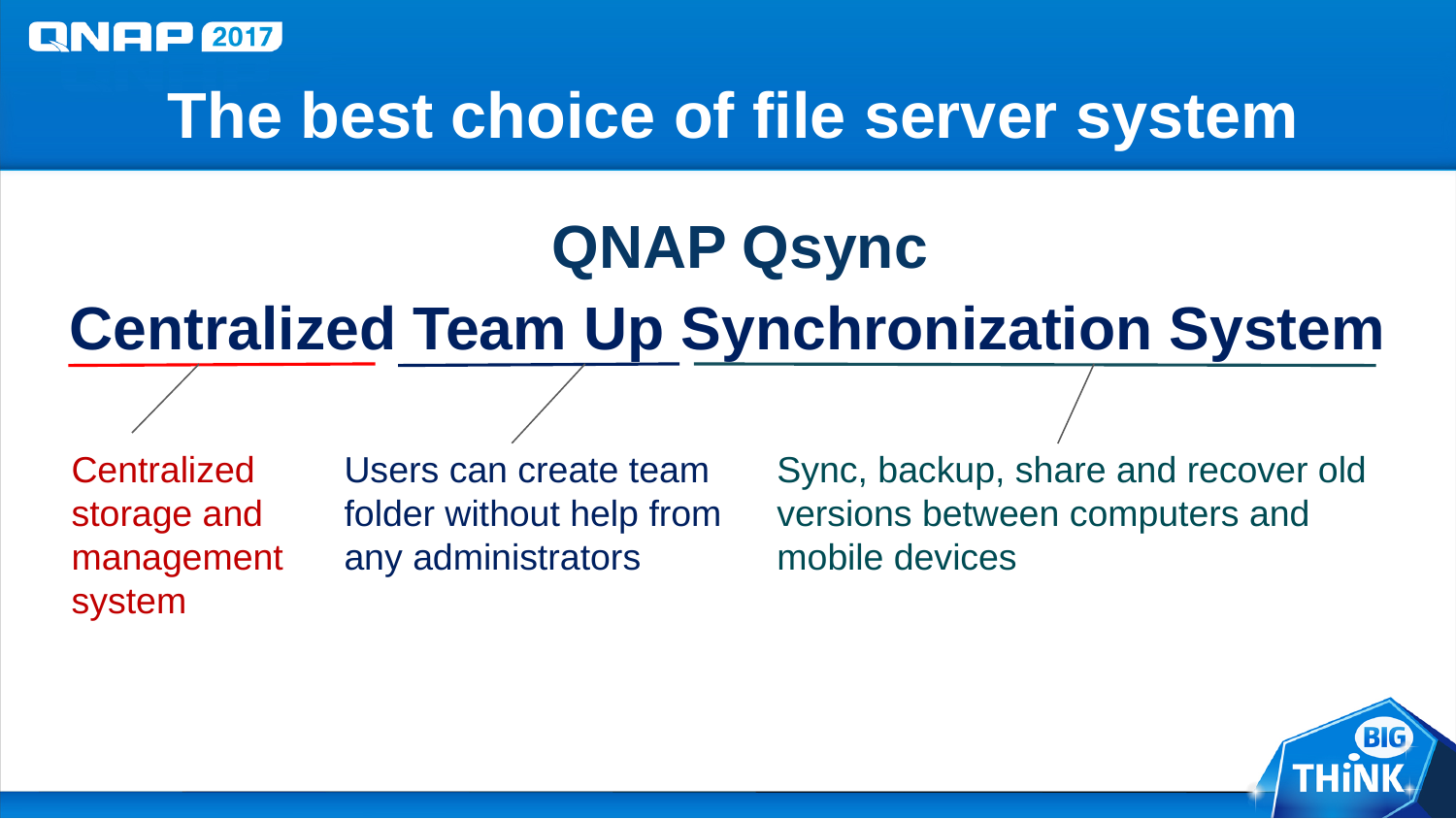

# The best choice of file server system
QNAP Qsync

Centralized Team Up Synchronization System

Centralized storage and management system
Users can create team folder without help from any administrators
Sync, backup, share and recover old versions between computers and mobile devices